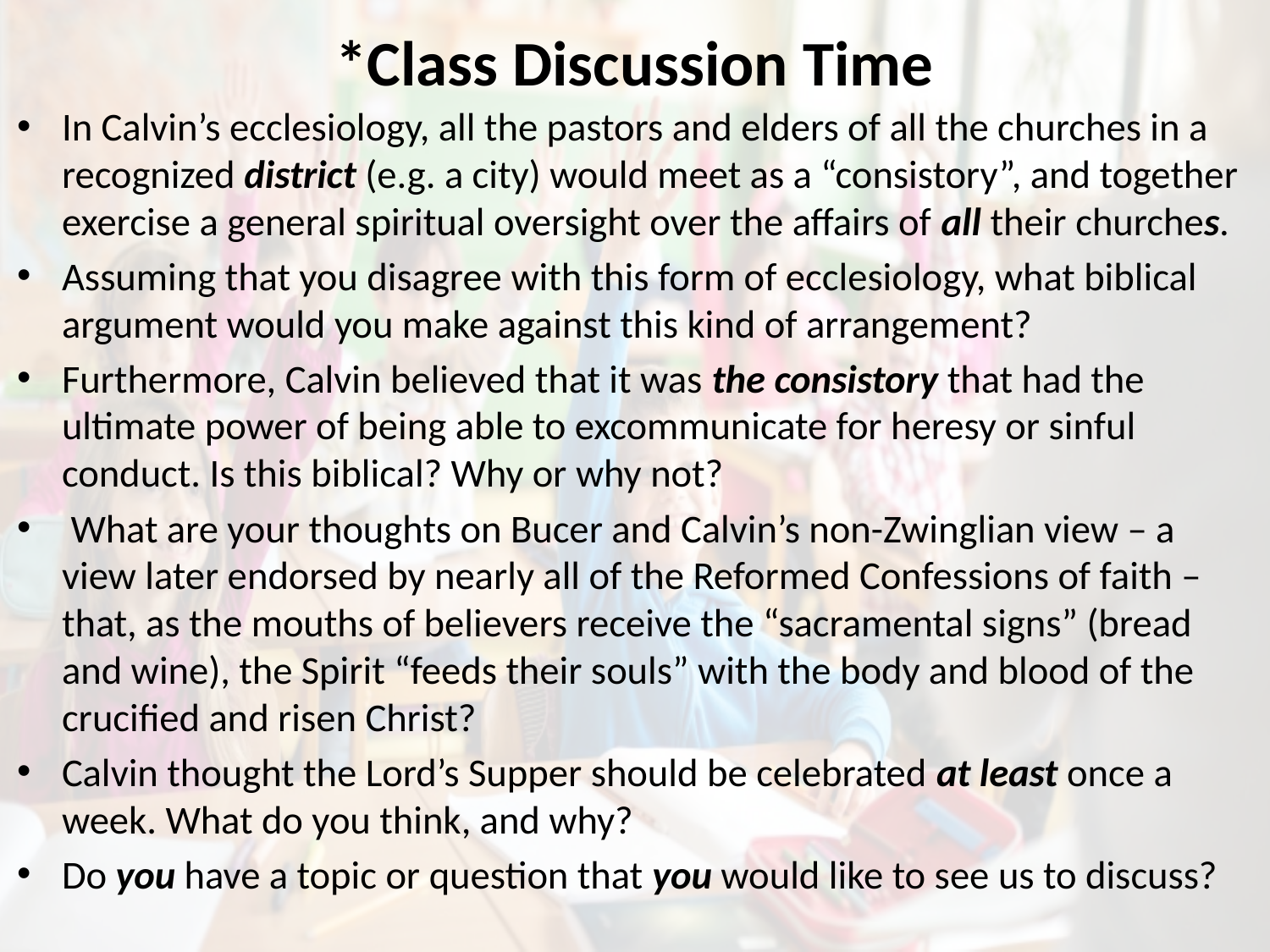

# *Class Discussion Time
In Calvin’s ecclesiology, all the pastors and elders of all the churches in a recognized district (e.g. a city) would meet as a “consistory”, and together exercise a general spiritual oversight over the affairs of all their churches.
Assuming that you disagree with this form of ecclesiology, what biblical argument would you make against this kind of arrangement?
Furthermore, Calvin believed that it was the consistory that had the ultimate power of being able to excommunicate for heresy or sinful conduct. Is this biblical? Why or why not?
 What are your thoughts on Bucer and Calvin’s non-Zwinglian view – a view later endorsed by nearly all of the Reformed Confessions of faith –  that, as the mouths of believers receive the “sacramental signs” (bread and wine), the Spirit “feeds their souls” with the body and blood of the crucified and risen Christ?
Calvin thought the Lord’s Supper should be celebrated at least once a week. What do you think, and why?
Do you have a topic or question that you would like to see us to discuss?